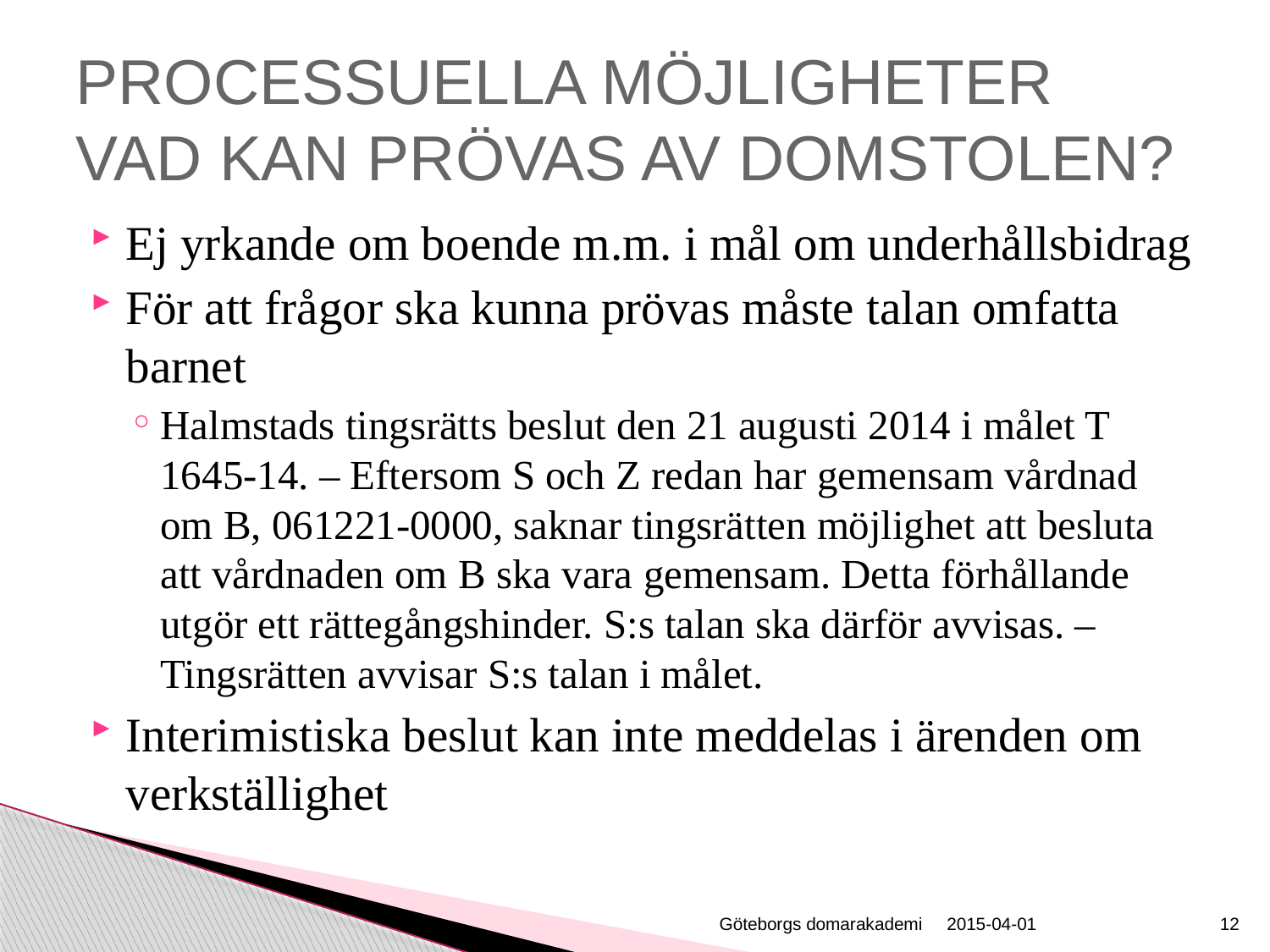

# PROCESSUELLA MÖJLIGHETER VAD KAN PRÖVAS AV DOMSTOLEN?
Ej yrkande om boende m.m. i mål om underhållsbidrag
För att frågor ska kunna prövas måste talan omfatta barnet
Halmstads tingsrätts beslut den 21 augusti 2014 i målet T 1645-14. – Eftersom S och Z redan har gemensam vårdnad om B, 061221-0000, saknar tingsrätten möjlighet att besluta att vårdnaden om B ska vara gemensam. Detta förhållande utgör ett rättegångshinder. S:s talan ska därför avvisas. – Tingsrätten avvisar S:s talan i målet.
Interimistiska beslut kan inte meddelas i ärenden om verkställighet

Göteborgs domarakademi
2015-04-01
12